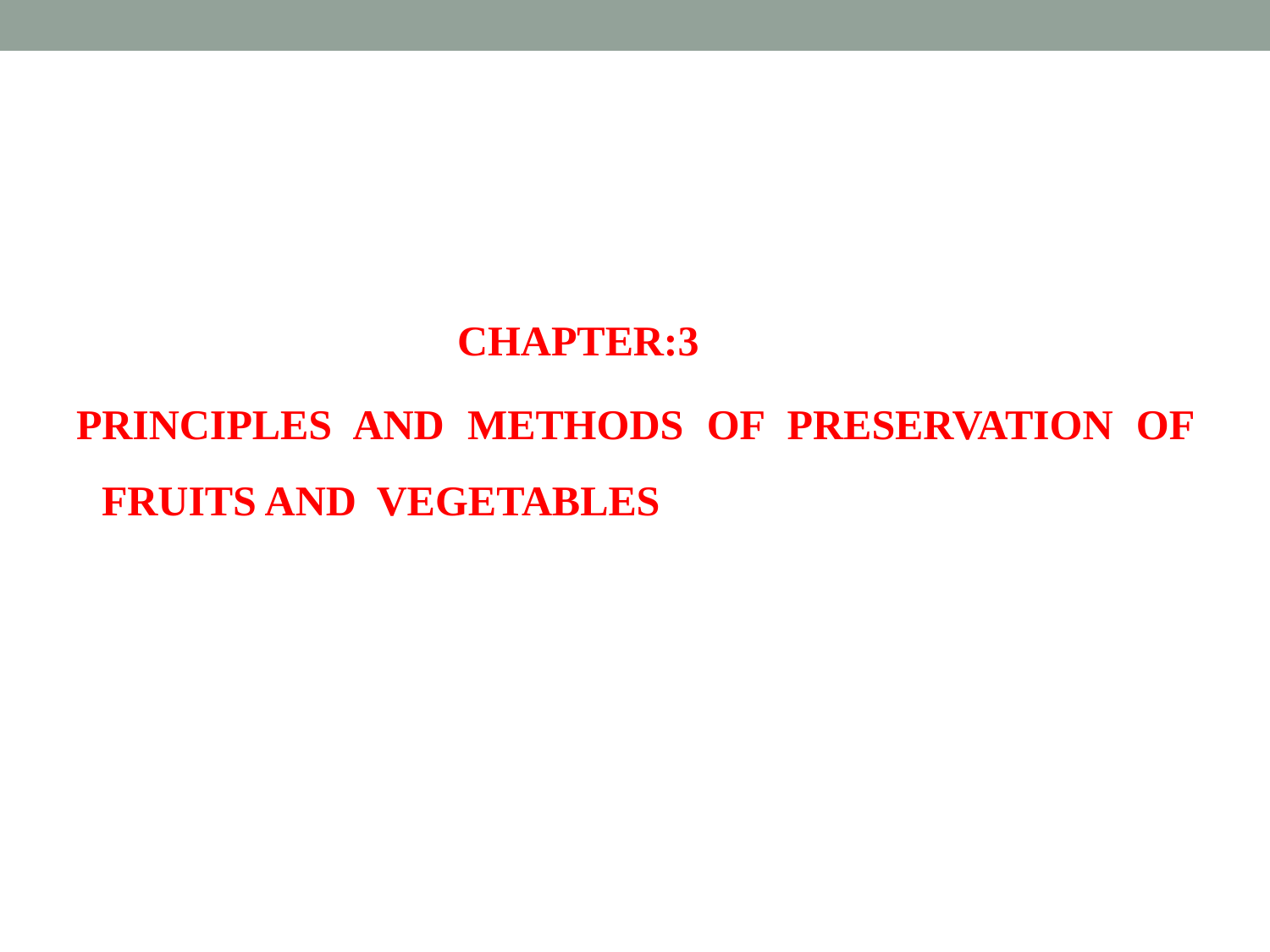

CHAPTER:3
PRINCIPLES AND METHODS OF PRESERVATION OF FRUITS AND  VEGETABLES